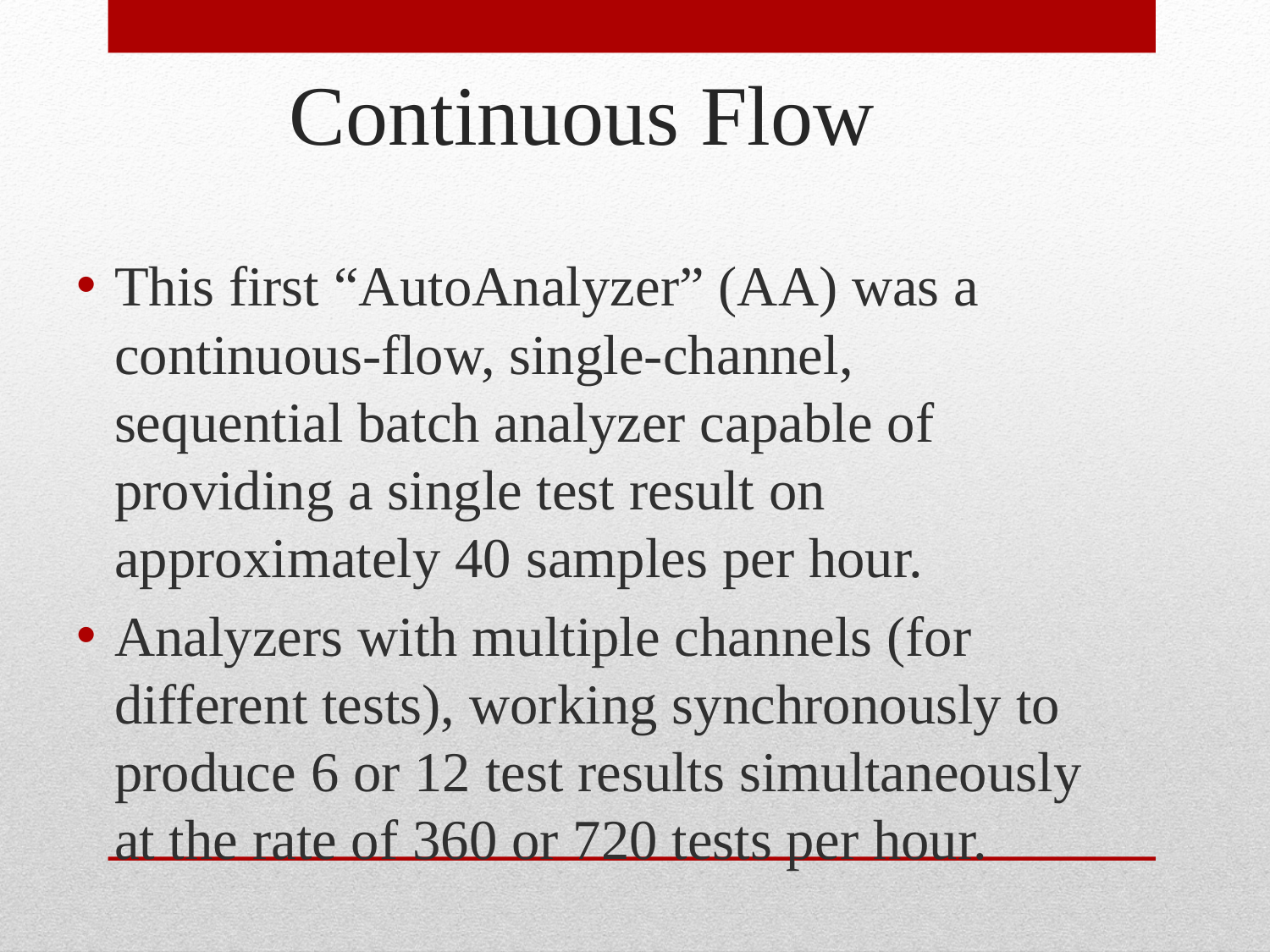

# Continuous Flow
This first “AutoAnalyzer” (AA) was a continuous-flow, single-channel, sequential batch analyzer capable of providing a single test result on approximately 40 samples per hour.
Analyzers with multiple channels (for different tests), working synchronously to produce 6 or 12 test results simultaneously at the rate of 360 or 720 tests per hour.